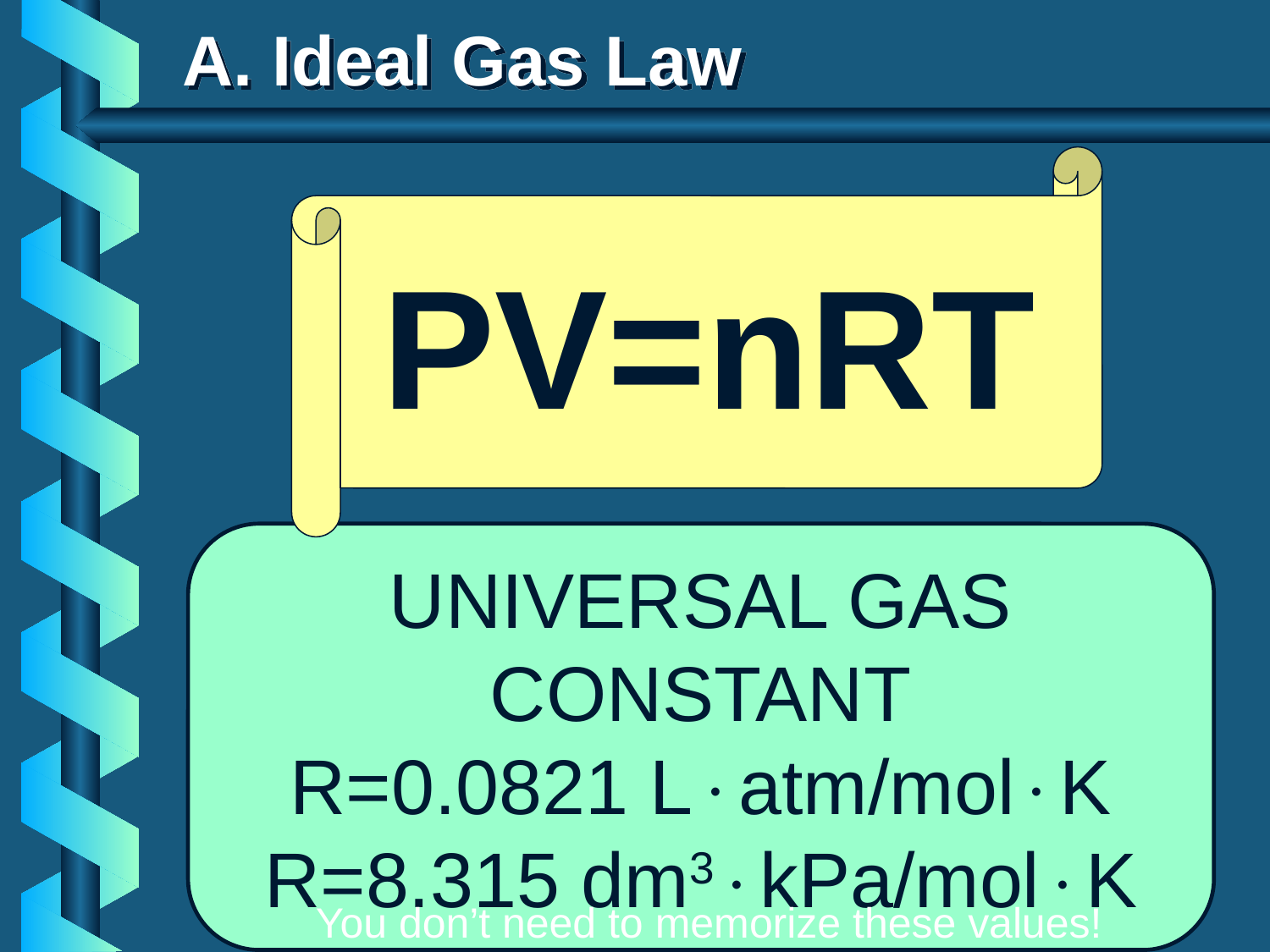

# A. Ideal Gas Law
PV=nRT
UNIVERSAL GAS CONSTANT
R=0.0821 L⋅atm/mol⋅K
R=8.315 dm3⋅kPa/mol⋅K
You don’t need to memorize these values!